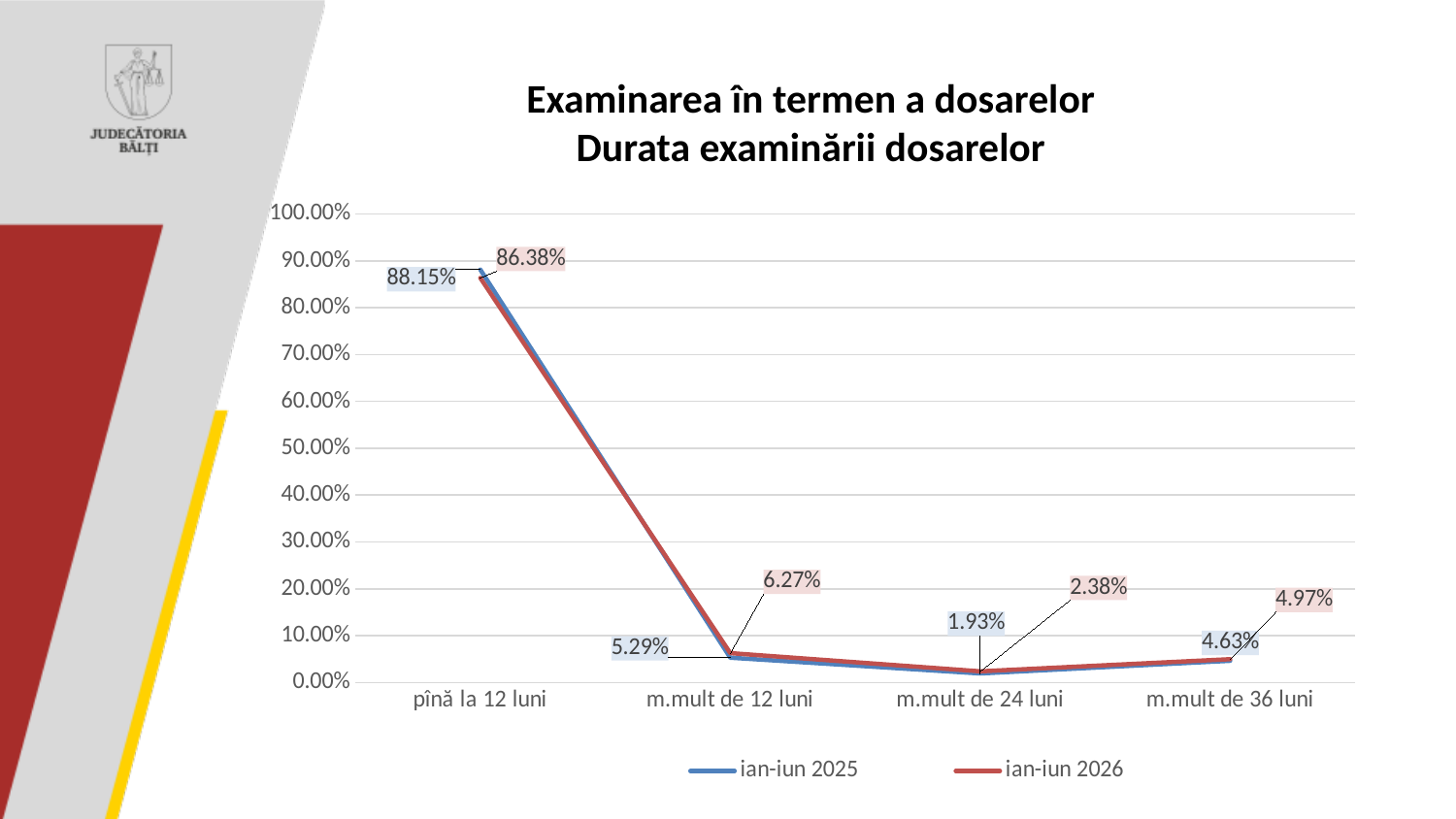

Examinarea în termen a dosarelor
Durata examinării dosarelor

### Chart

| Category | ian-iun 2025 | ian-iun 2026 |
|---|---|---|
| pînă la 12 luni | 0.8815 | 0.8638 |
| m.mult de 12 luni | 0.0529 | 0.0627 |
| m.mult de 24 luni | 0.0193 | 0.0238 |
| m.mult de 36 luni | 0.0463 | 0.0497 |